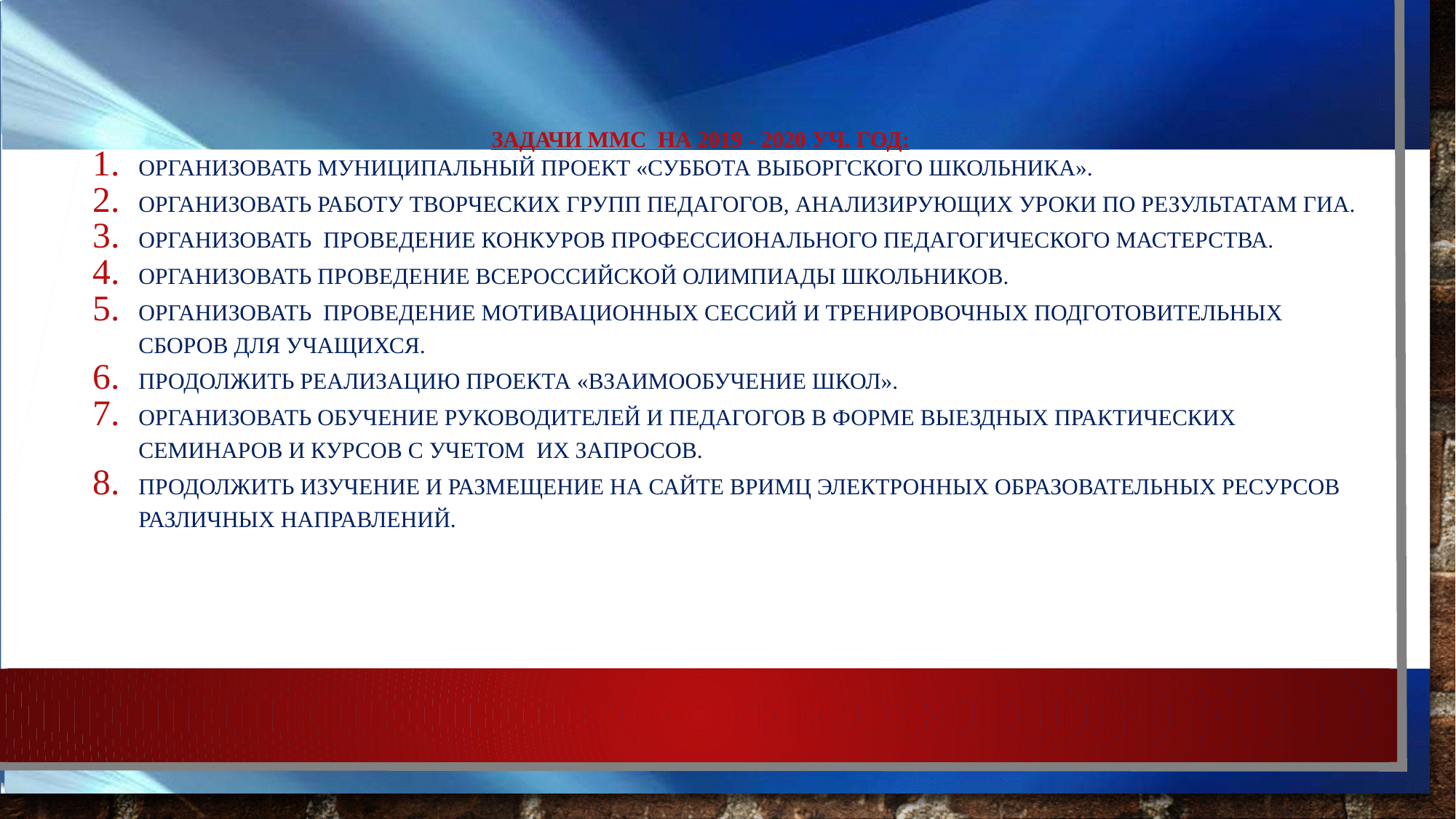

# Задачи ММС  на 2019 - 2020 уч. год:
Организовать муниципальный проект «Суббота Выборгского школьника».
Организовать работу творческих групп педагогов, анализирующих уроки по результатам ГИА.
Организовать  проведение конкуров профессионального педагогического мастерства.
Организовать проведение Всероссийской олимпиады школьников.
Организовать  проведение мотивационных сессий и тренировочных подготовительных сборов для учащихся.
Продолжить реализацию проекта «Взаимообучение школ».
Организовать обучение руководителей и педагогов в форме выездных практических семинаров и курсов с учетом  их запросов.
Продолжить изучение и размещение на сайте ВРИМЦ электронных образовательных ресурсов различных направлений.